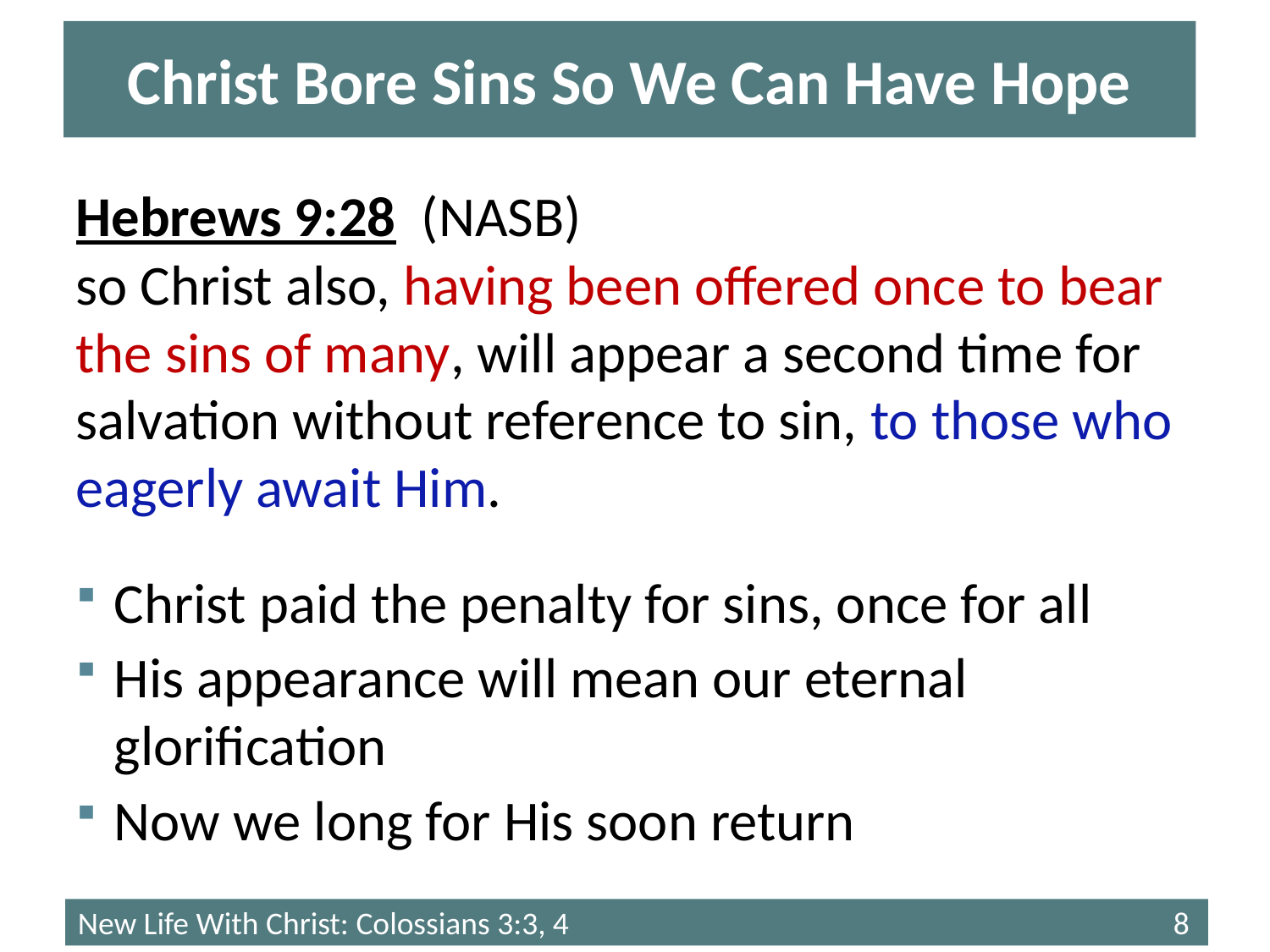

# Christ Bore Sins So We Can Have Hope
Hebrews 9:28  (NASB)
so Christ also, having been offered once to bear the sins of many, will appear a second time for salvation without reference to sin, to those who eagerly await Him.

Christ paid the penalty for sins, once for all
His appearance will mean our eternal glorification
Now we long for His soon return